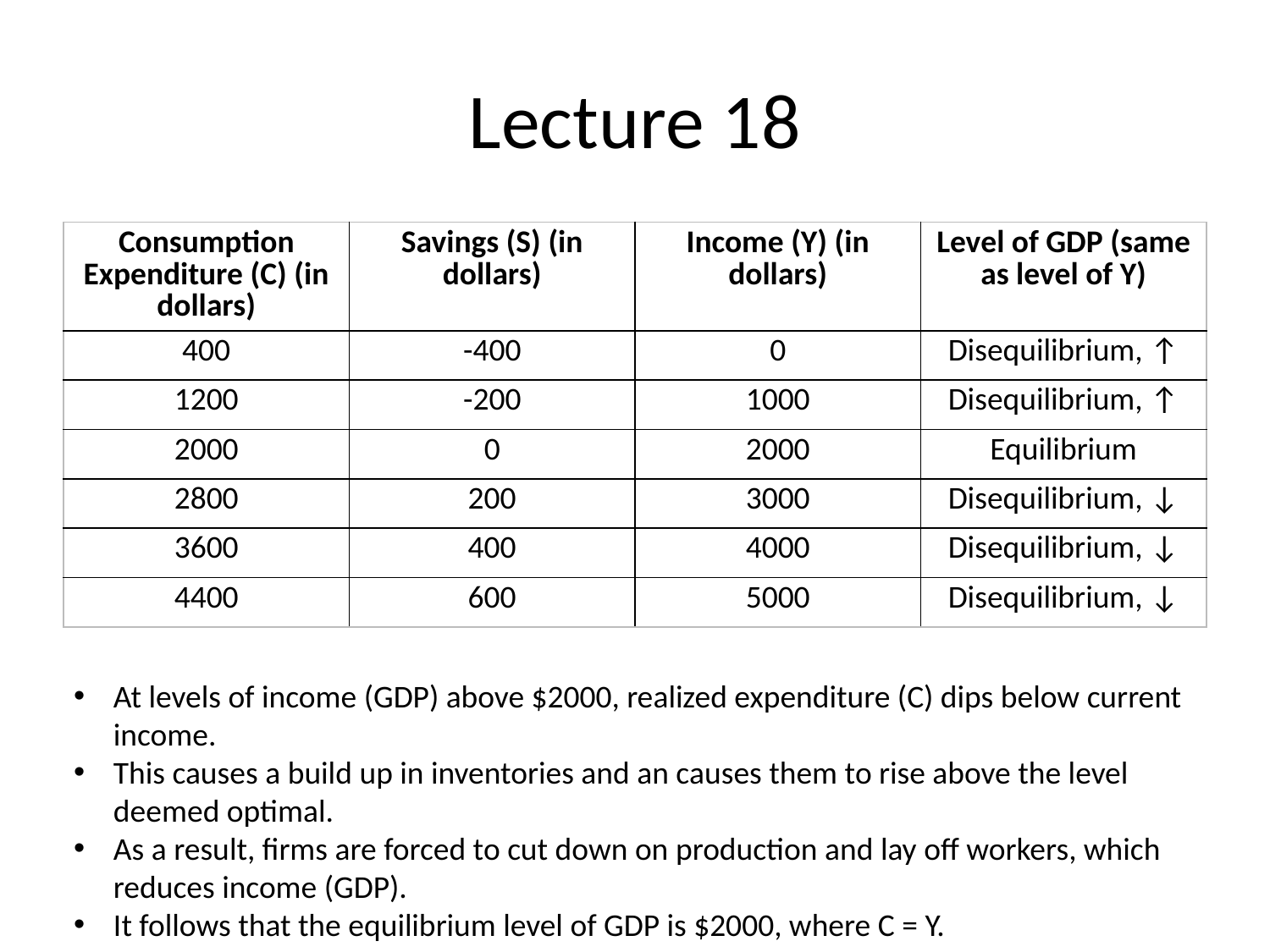

# Lecture 18
| Consumption Expenditure (C) (in dollars) | Savings (S) (in dollars) | Income (Y) (in dollars) | Level of GDP (same as level of Y) |
| --- | --- | --- | --- |
| 400 | -400 | 0 | Disequilibrium, ↑ |
| 1200 | -200 | 1000 | Disequilibrium, ↑ |
| 2000 | 0 | 2000 | Equilibrium |
| 2800 | 200 | 3000 | Disequilibrium, ↓ |
| 3600 | 400 | 4000 | Disequilibrium, ↓ |
| 4400 | 600 | 5000 | Disequilibrium, ↓ |
At levels of income (GDP) above $2000, realized expenditure (C) dips below current income.
This causes a build up in inventories and an causes them to rise above the level deemed optimal.
As a result, firms are forced to cut down on production and lay off workers, which reduces income (GDP).
It follows that the equilibrium level of GDP is $2000, where C = Y.